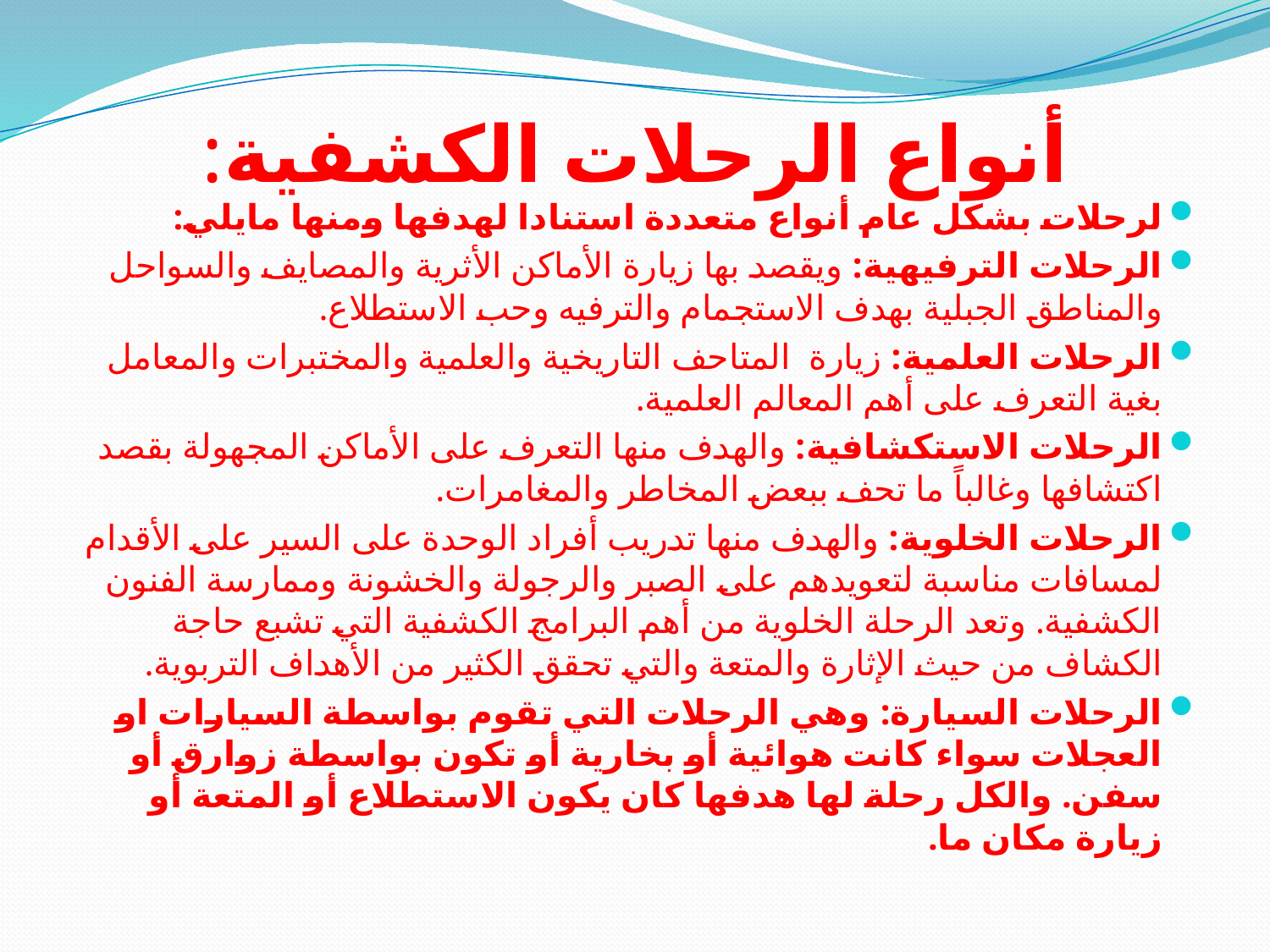

# أنواع الرحلات الكشفية:
لرحلات بشكل عام أنواع متعددة استنادا لهدفها ومنها مايلي:
الرحلات الترفيهية: ويقصد بها زيارة الأماكن الأثرية والمصايف والسواحل والمناطق الجبلية بهدف الاستجمام والترفيه وحب الاستطلاع.
الرحلات العلمية: زيارة  المتاحف التاريخية والعلمية والمختبرات والمعامل بغية التعرف على أهم المعالم العلمية.
الرحلات الاستكشافية: والهدف منها التعرف على الأماكن المجهولة بقصد اكتشافها وغالباً ما تحف ببعض المخاطر والمغامرات.
الرحلات الخلوية: والهدف منها تدريب أفراد الوحدة على السير على الأقدام لمسافات مناسبة لتعويدهم على الصبر والرجولة والخشونة وممارسة الفنون الكشفية. وتعد الرحلة الخلوية من أهم البرامج الكشفية التي تشبع حاجة الكشاف من حيث الإثارة والمتعة والتي تحقق الكثير من الأهداف التربوية.
الرحلات السيارة: وهي الرحلات التي تقوم بواسطة السيارات او العجلات سواء كانت هوائية أو بخارية أو تكون بواسطة زوارق أو سفن. والكل رحلة لها هدفها كان يكون الاستطلاع أو المتعة أو زيارة مكان ما.